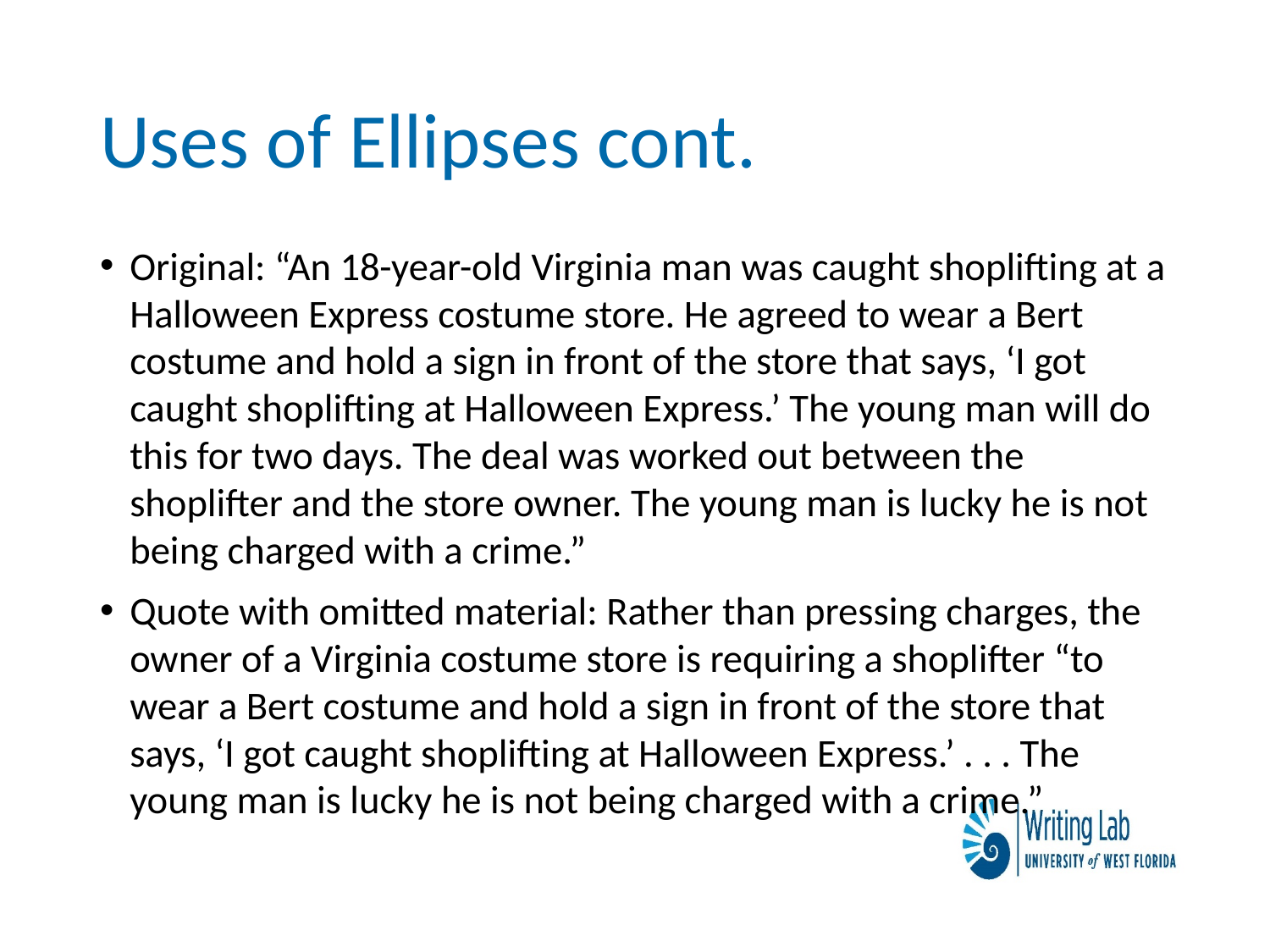

# Uses of Ellipses cont.
Original: “An 18-year-old Virginia man was caught shoplifting at a Halloween Express costume store. He agreed to wear a Bert costume and hold a sign in front of the store that says, ‘I got caught shoplifting at Halloween Express.’ The young man will do this for two days. The deal was worked out between the shoplifter and the store owner. The young man is lucky he is not being charged with a crime.”
Quote with omitted material: Rather than pressing charges, the owner of a Virginia costume store is requiring a shoplifter “to wear a Bert costume and hold a sign in front of the store that says, ‘I got caught shoplifting at Halloween Express.’ . . . The young man is lucky he is not being charged with a crime.”